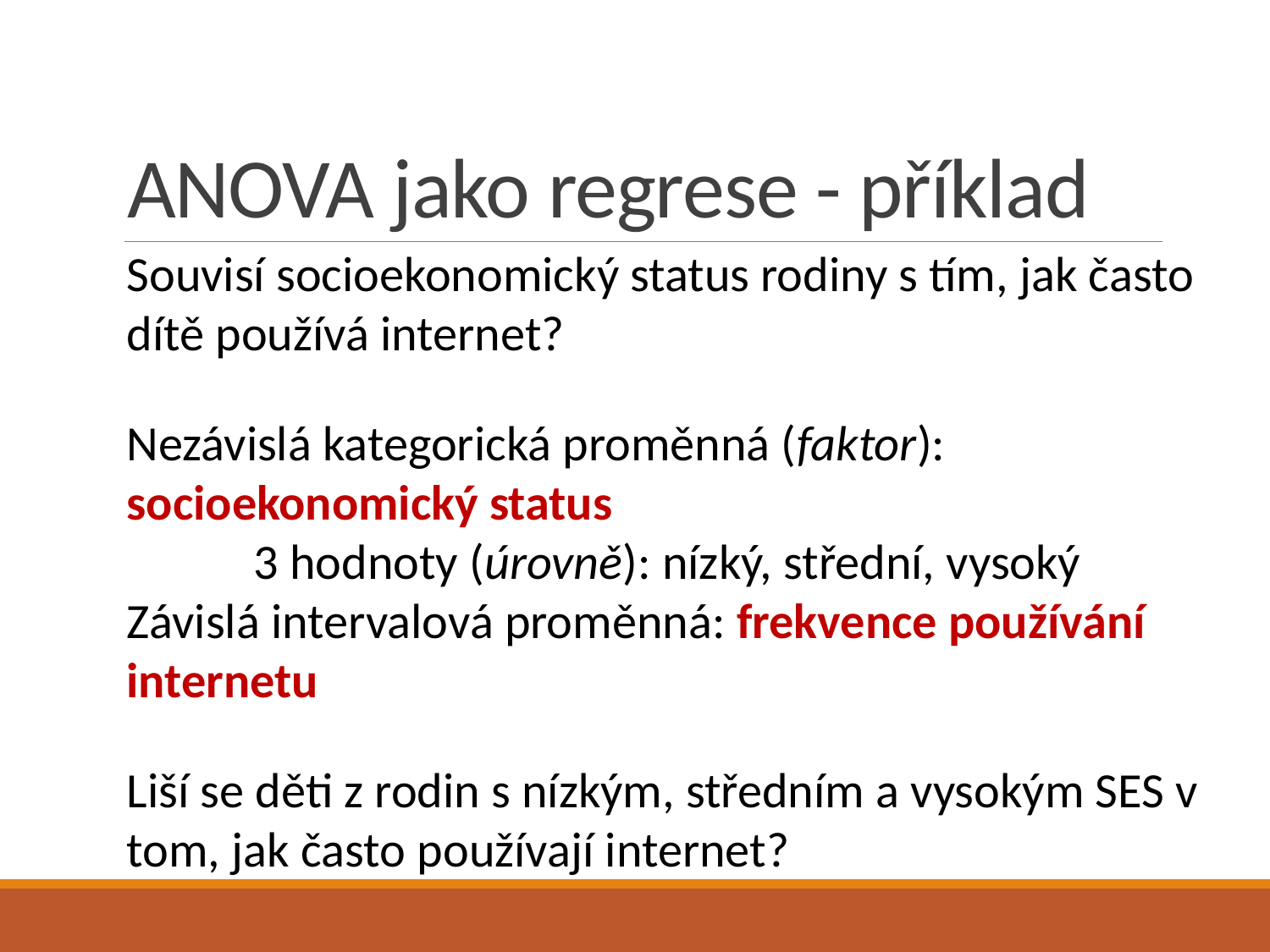

# ANOVA jako regrese - příklad
Souvisí socioekonomický status rodiny s tím, jak často dítě používá internet?

Nezávislá kategorická proměnná (faktor): socioekonomický status
	3 hodnoty (úrovně): nízký, střední, vysoký
Závislá intervalová proměnná: frekvence používání internetu

Liší se děti z rodin s nízkým, středním a vysokým SES v tom, jak často používají internet?